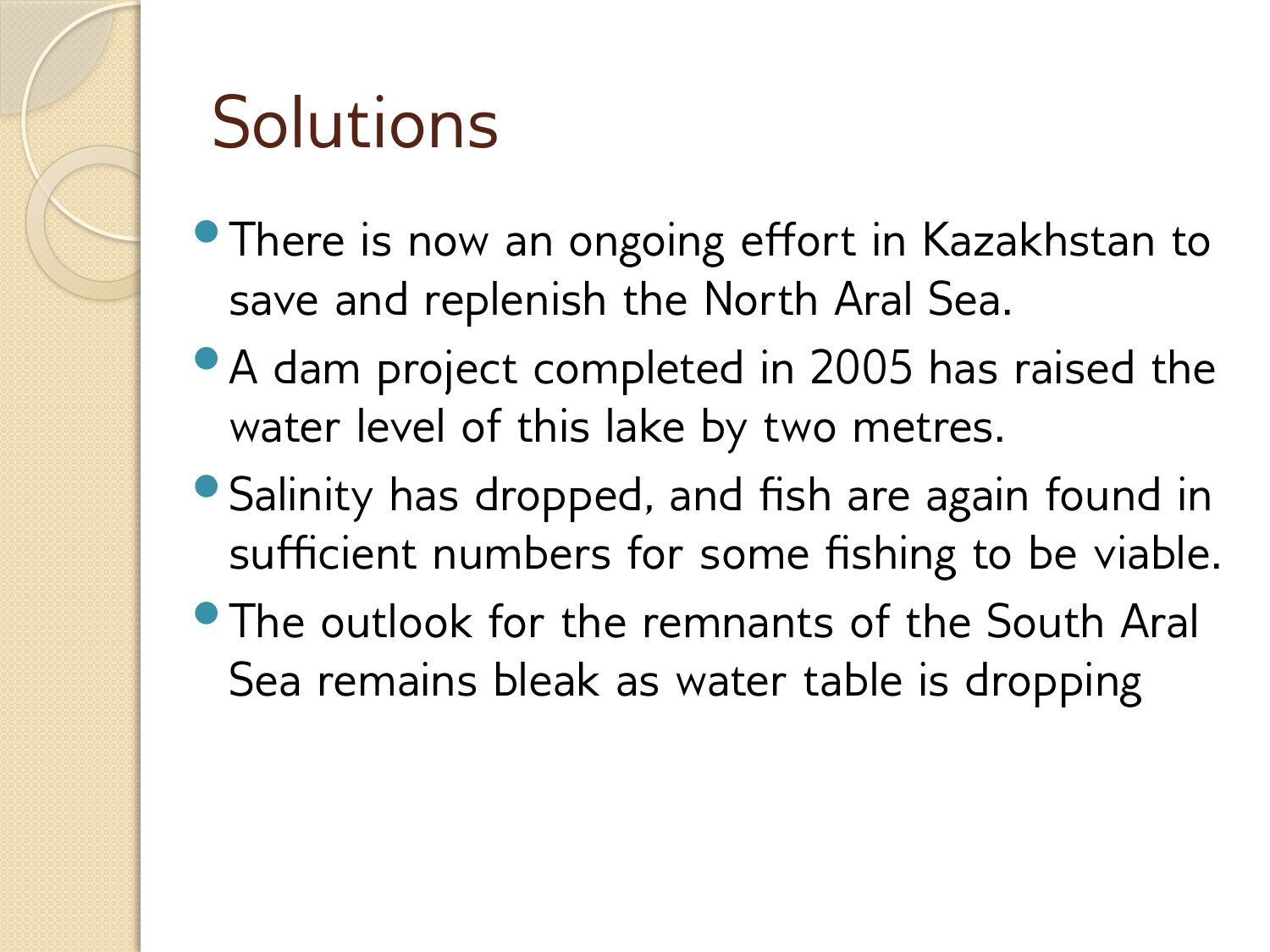

# Solutions
There is now an ongoing effort in Kazakhstan to save and replenish the North Aral Sea.
A dam project completed in 2005 has raised the water level of this lake by two metres.
Salinity has dropped, and fish are again found in sufficient numbers for some fishing to be viable.
The outlook for the remnants of the South Aral Sea remains bleak as water table is dropping